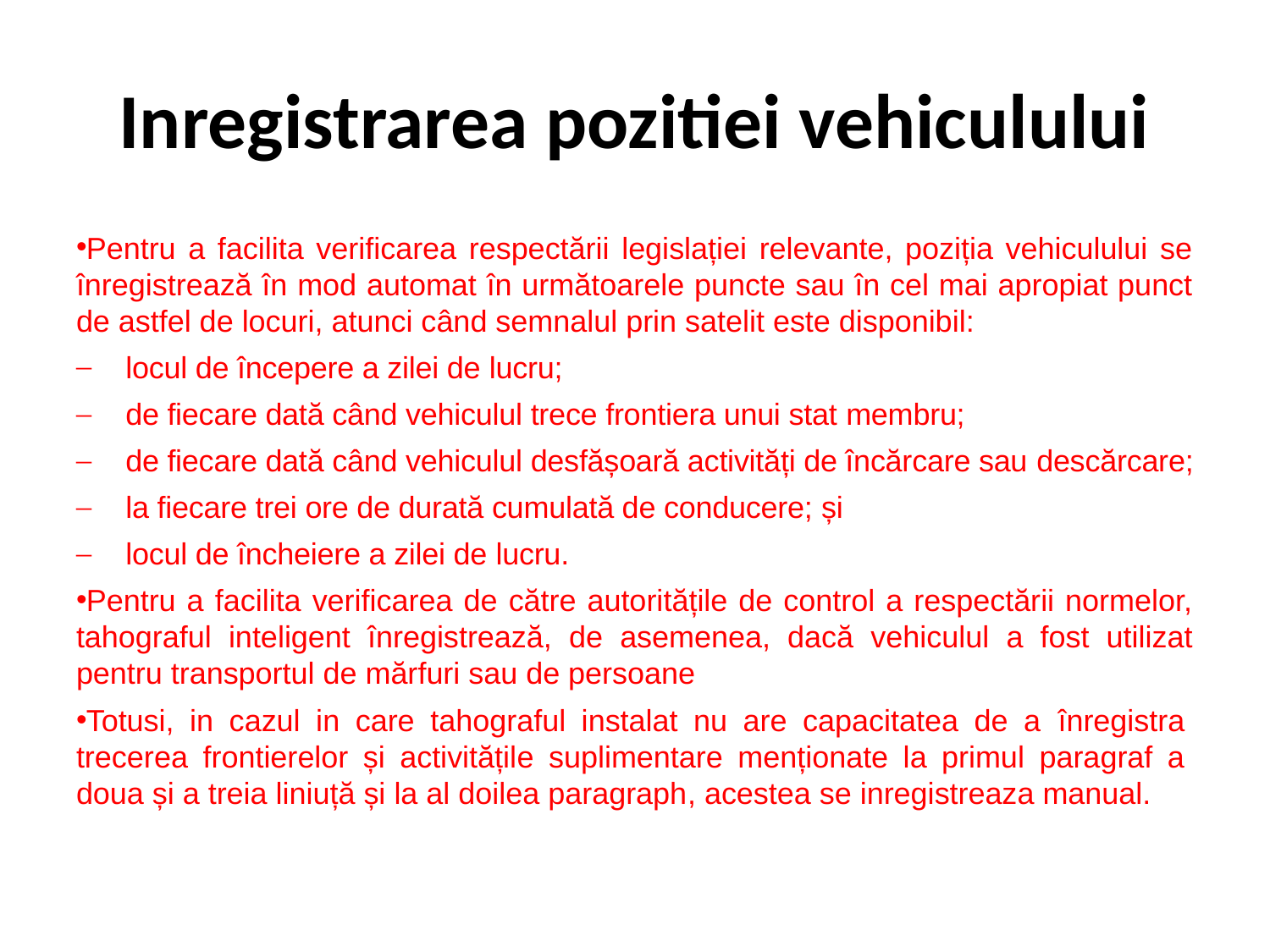

# Inregistrarea pozitiei vehiculului
Pentru a facilita verificarea respectării legislației relevante, poziția vehiculului se înregistrează în mod automat în următoarele puncte sau în cel mai apropiat punct de astfel de locuri, atunci când semnalul prin satelit este disponibil:
locul de începere a zilei de lucru;
de fiecare dată când vehiculul trece frontiera unui stat membru;
de fiecare dată când vehiculul desfășoară activități de încărcare sau descărcare;
la fiecare trei ore de durată cumulată de conducere; și
locul de încheiere a zilei de lucru.
Pentru a facilita verificarea de către autoritățile de control a respectării normelor, tahograful inteligent înregistrează, de asemenea, dacă vehiculul a fost utilizat pentru transportul de mărfuri sau de persoane
Totusi, in cazul in care tahograful instalat nu are capacitatea de a înregistra trecerea frontierelor și activitățile suplimentare menționate la primul paragraf a doua și a treia liniuță și la al doilea paragraph, acestea se inregistreaza manual.